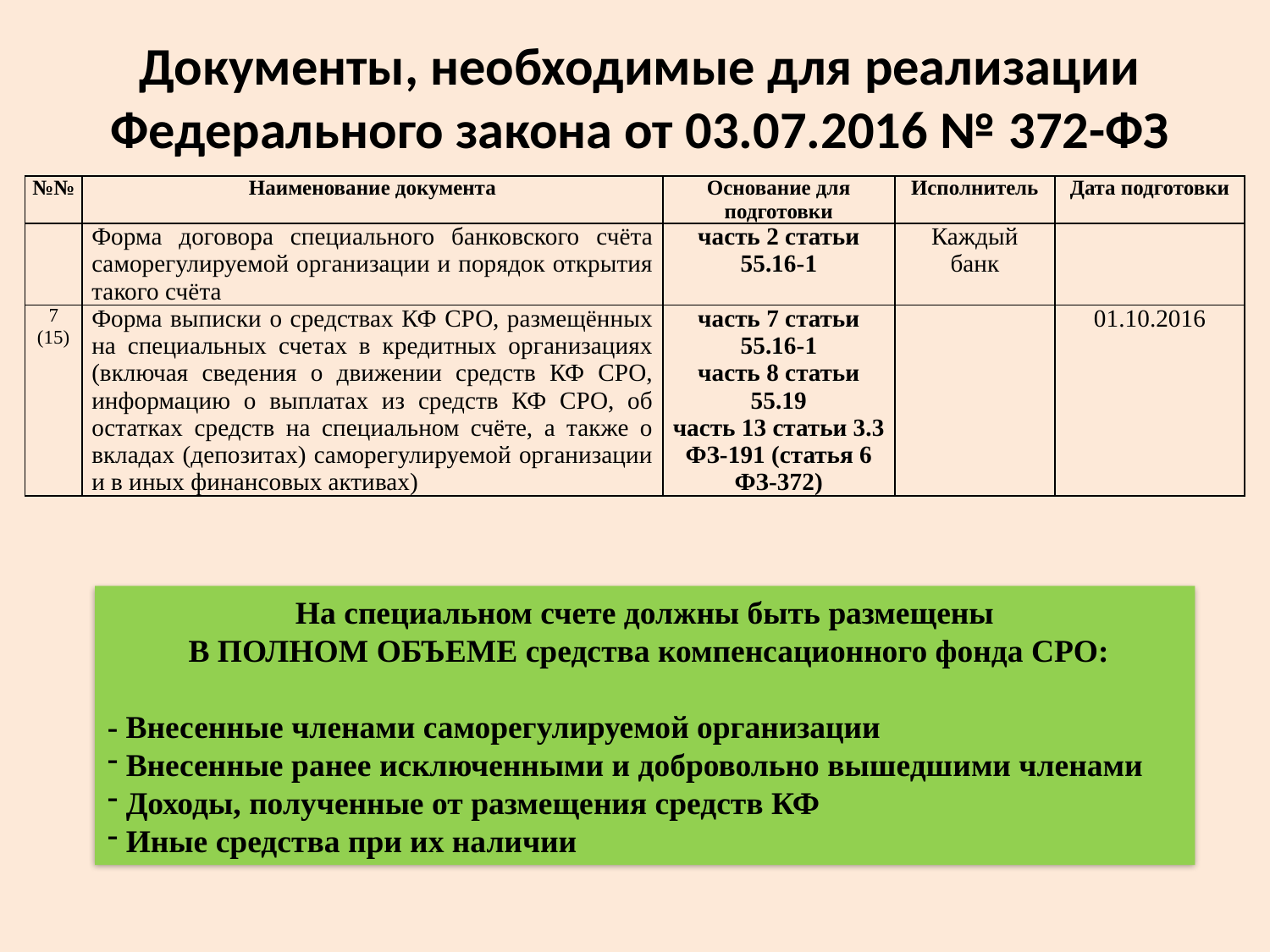

Документы, необходимые для реализации Федерального закона от 03.07.2016 № 372-ФЗ
| №№ | Наименование документа | Основание для подготовки | Исполнитель | Дата подготовки |
| --- | --- | --- | --- | --- |
|  | Форма договора специального банковского счёта саморегулируемой организации и порядок открытия такого счёта | часть 2 статьи 55.16-1 | Каждый банк |  |
| 7 (15) | Форма выписки о средствах КФ СРО, размещённых на специальных счетах в кредитных организациях (включая сведения о движении средств КФ СРО, информацию о выплатах из средств КФ СРО, об остатках средств на специальном счёте, а также о вкладах (депозитах) саморегулируемой организации и в иных финансовых активах) | часть 7 статьи 55.16-1 часть 8 статьи 55.19 часть 13 статьи 3.3 ФЗ-191 (статья 6 ФЗ-372) |  | 01.10.2016 |
На специальном счете должны быть размещены
 В ПОЛНОМ ОБЪЕМЕ средства компенсационного фонда СРО:

- Внесенные членами саморегулируемой организации
 Внесенные ранее исключенными и добровольно вышедшими членами
 Доходы, полученные от размещения средств КФ
 Иные средства при их наличии